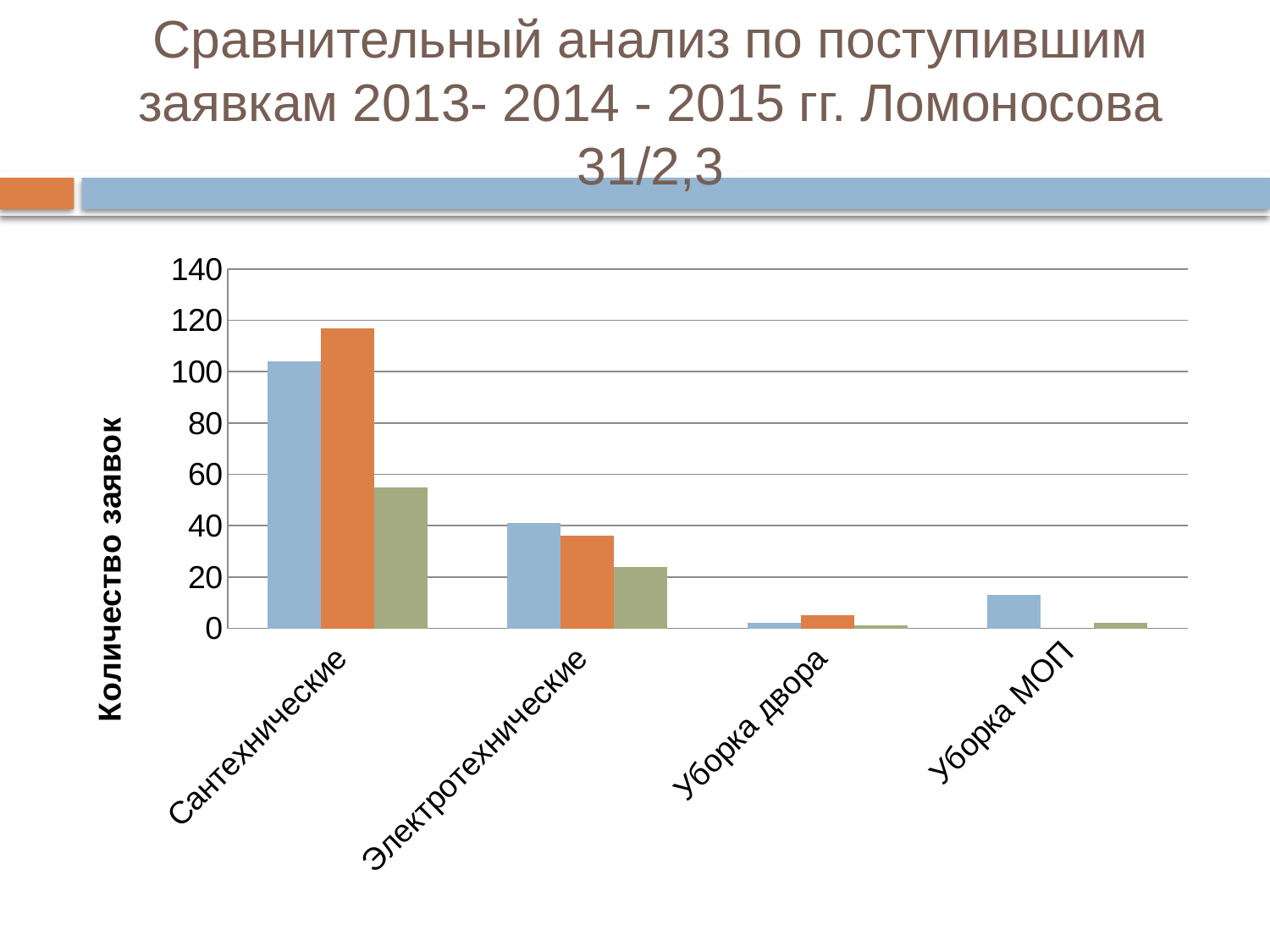

# Сравнительный анализ по поступившим заявкам 2013- 2014 - 2015 гг. Ломоносова 31/2,3

### Chart

| Category | 2013 г. | 2014 г. | 2015 г. |
|---|---|---|---|
| Сантехнические  | 104.0 | 117.0 | 55.0 |
| Электротехнические  | 41.0 | 36.0 | 24.0 |
| Уборка двора  | 2.0 | 5.0 | 1.0 |
| Уборка МОП | 13.0 | 0.0 | 2.0 |